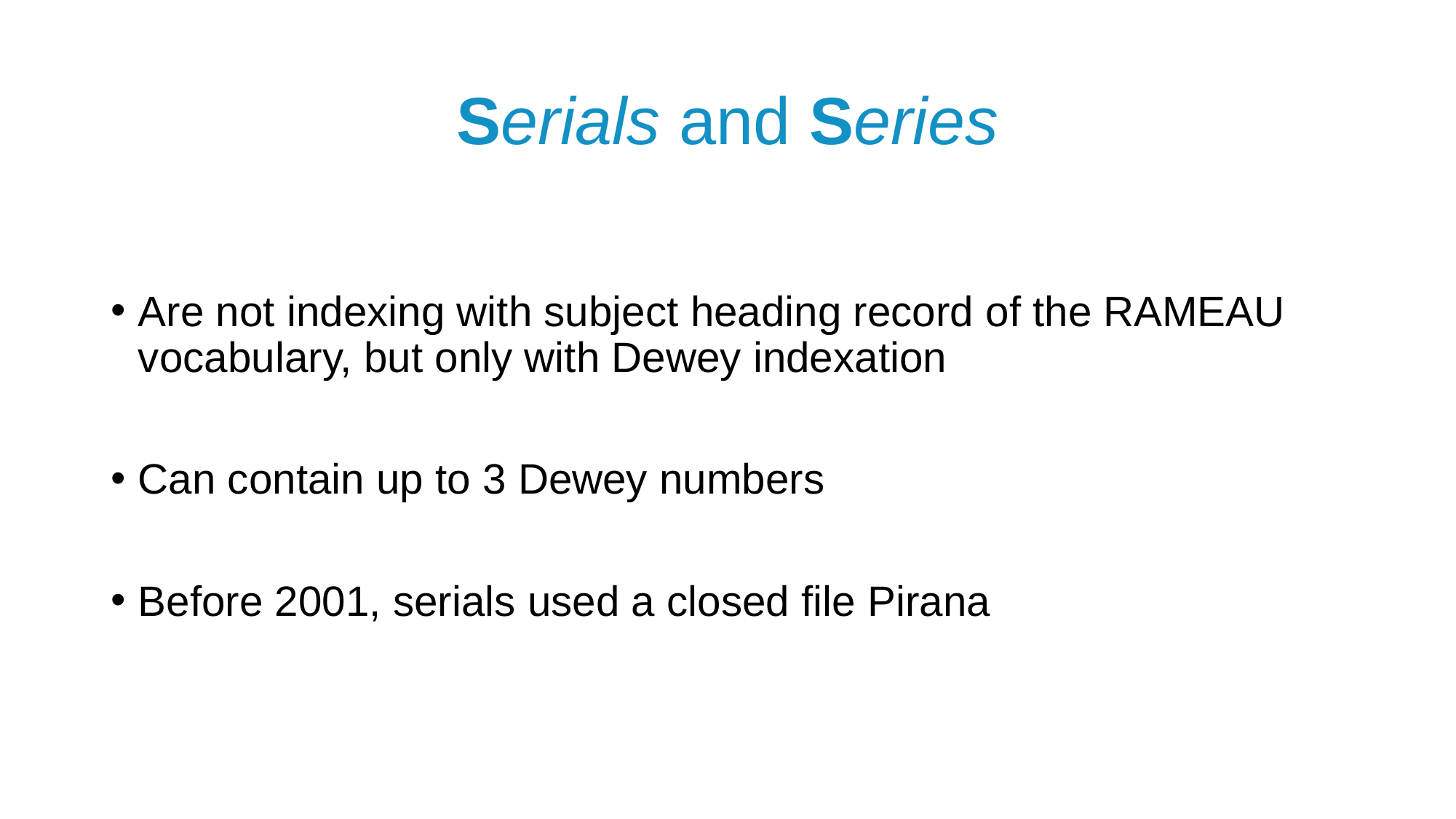

# Serials and Series

Are not indexing with subject heading record of the RAMEAU vocabulary, but only with Dewey indexation

Can contain up to 3 Dewey numbers

Before 2001, serials used a closed file Pirana